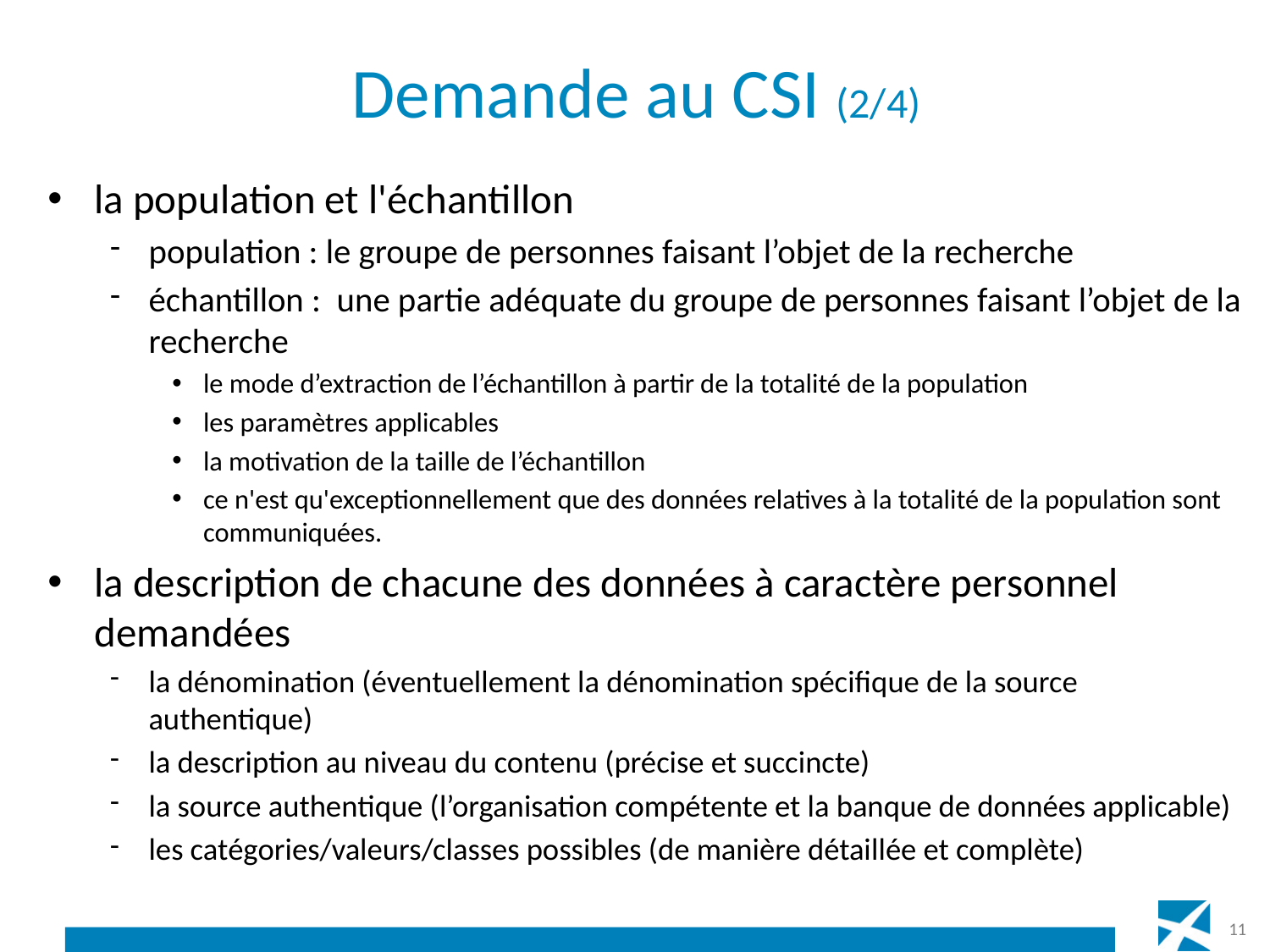

# Demande au CSI (2/4)
la population et l'échantillon
population : le groupe de personnes faisant l’objet de la recherche
échantillon :  une partie adéquate du groupe de personnes faisant l’objet de la recherche
le mode d’extraction de l’échantillon à partir de la totalité de la population
les paramètres applicables
la motivation de la taille de l’échantillon
ce n'est qu'exceptionnellement que des données relatives à la totalité de la population sont communiquées.
la description de chacune des données à caractère personnel demandées
la dénomination (éventuellement la dénomination spécifique de la source authentique)
la description au niveau du contenu (précise et succincte)
la source authentique (l’organisation compétente et la banque de données applicable)
les catégories/valeurs/classes possibles (de manière détaillée et complète)
11